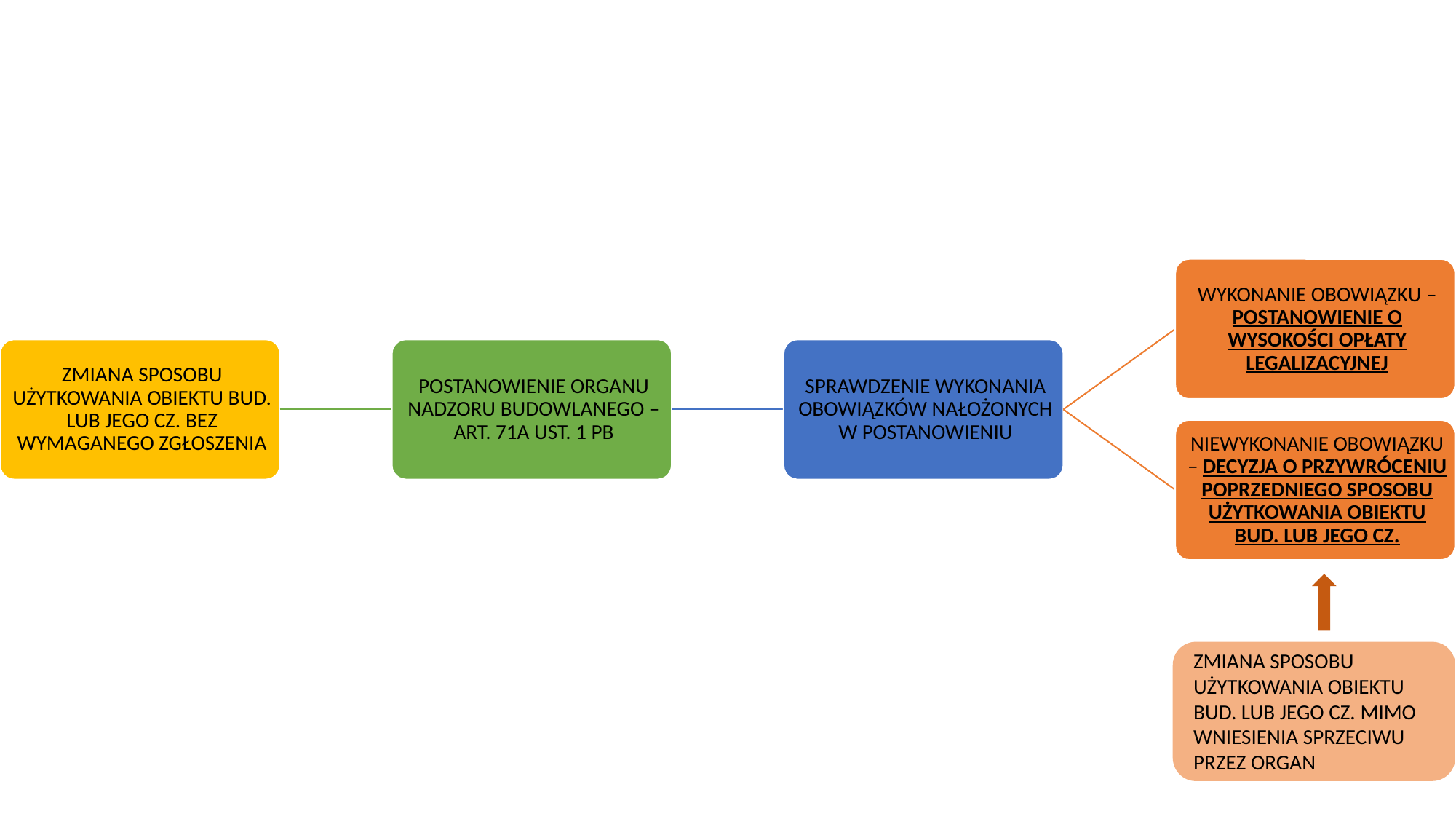

ZMIANA SPOSOBU UŻYTKOWANIA OBIEKTU BUD. LUB JEGO CZ. BEZ WYMAGANEGO ZGŁOSZENIA

POSTANOWIENIE ORGANU NADZORU BUDOWLANEGO – ART. 71A UST. 1 PB

SPRAWDZENIE WYKONANIA OBOWIĄZKÓW NAŁOŻONYCH W POSTANOWIENIU

WYKONANIE OBOWIĄZKU – POSTANOWIENIE O WYSOKOŚCI OPŁATY LEGALIZACYJNEJ

NIEWYKONANIE OBOWIĄZKU – DECYZJA O PRZYWRÓCENIU POPRZEDNIEGO SPOSOBU UŻYTKOWANIA OBIEKTU BUD. LUB JEGO CZ.

ZMIANA SPOSOBU UŻYTKOWANIA OBIEKTU BUD. LUB JEGO CZ. MIMO WNIESIENIA SPRZECIWU PRZEZ ORGAN